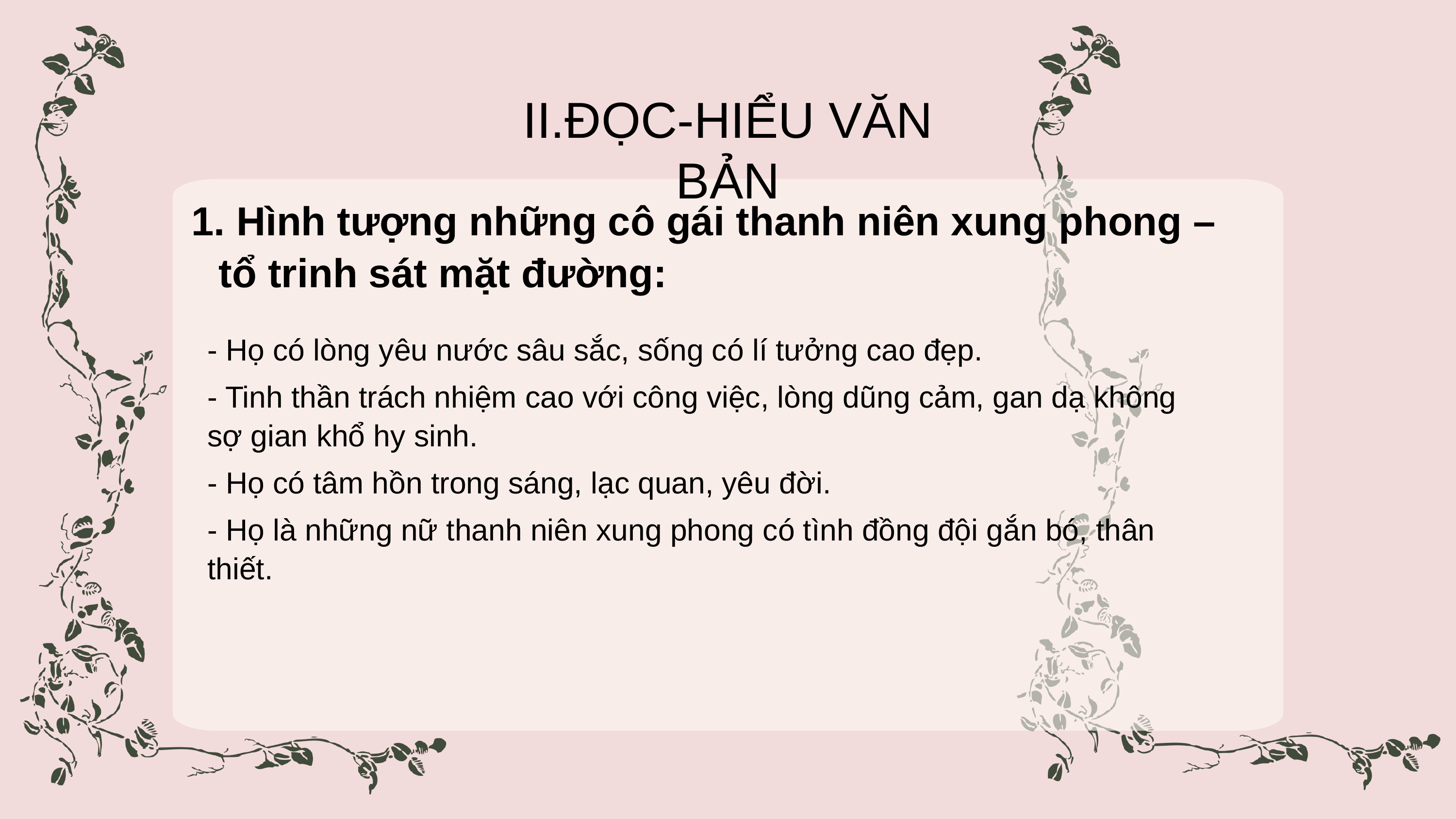

II.ĐỌC-HIỂU VĂN BẢN

 Hình tượng những cô gái thanh niên xung phong – tổ trinh sát mặt đường:
- Họ có lòng yêu nước sâu sắc, sống có lí tưởng cao đẹp.
- Tinh thần trách nhiệm cao với công việc, lòng dũng cảm, gan dạ không sợ gian khổ hy sinh.
- Họ có tâm hồn trong sáng, lạc quan, yêu đời.
- Họ là những nữ thanh niên xung phong có tình đồng đội gắn bó, thân thiết.